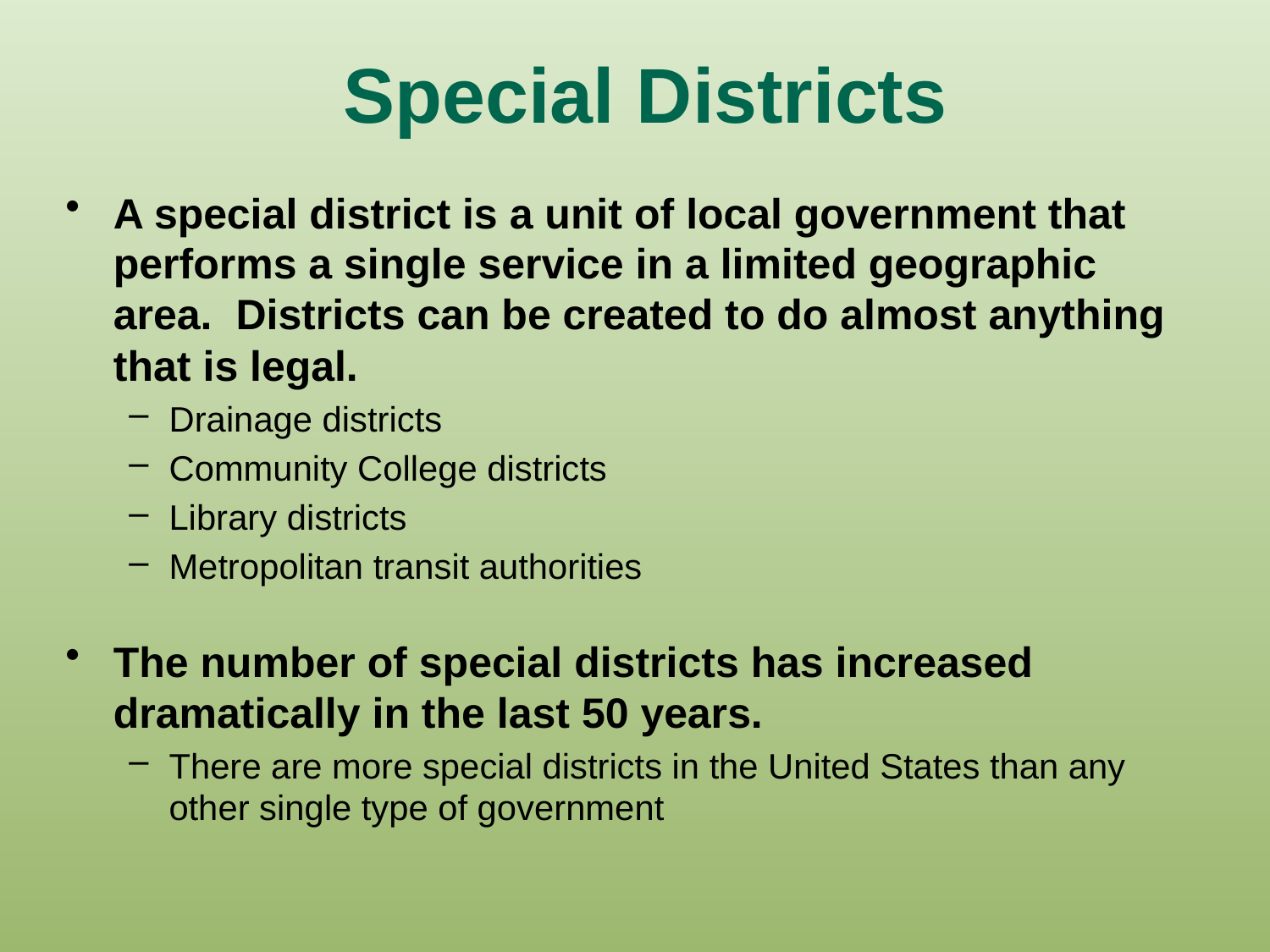

# Special Districts
A special district is a unit of local government that performs a single service in a limited geographic area.  Districts can be created to do almost anything that is legal.
Drainage districts
Community College districts
Library districts
Metropolitan transit authorities

The number of special districts has increased dramatically in the last 50 years.
There are more special districts in the United States than any other single type of government